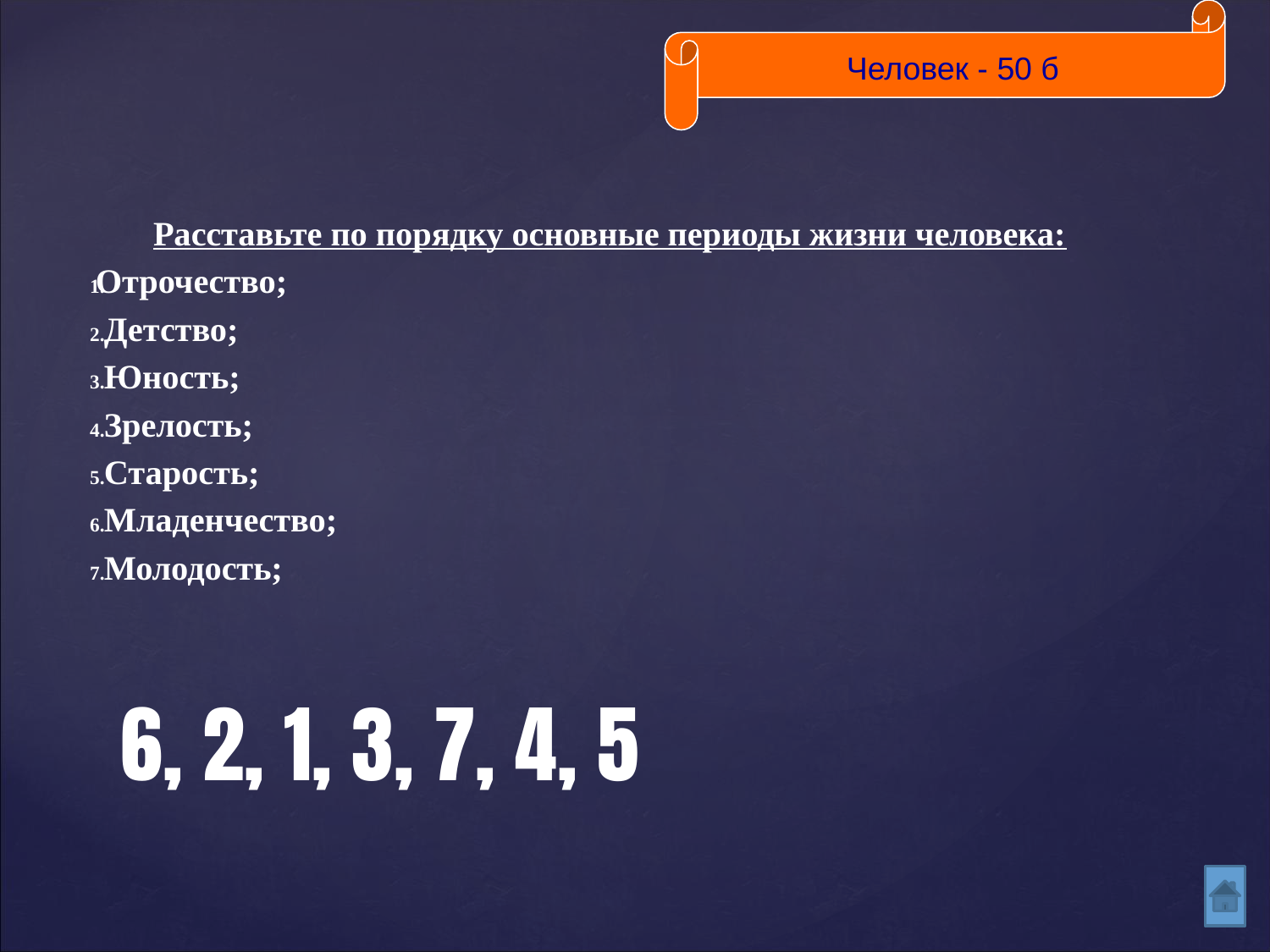

Человек - 50 б

Расставьте по порядку основные периоды жизни человека:
Отрочество;
 Детство;
 Юность;
 Зрелость;
 Старость;
 Младенчество;
 Молодость;

# 6, 2, 1, 3, 7, 4, 5